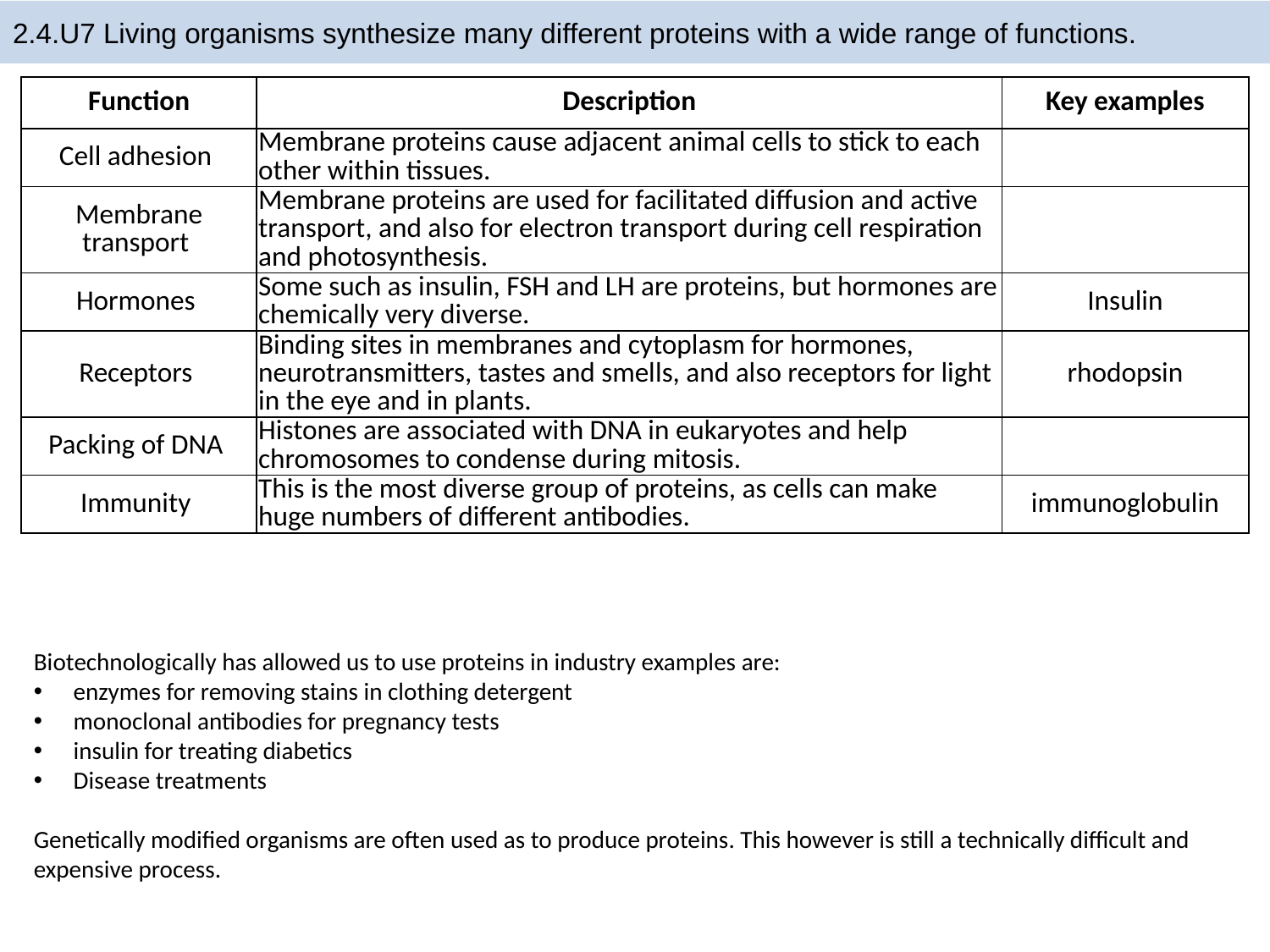

# 2.4.U7 Living organisms synthesize many different proteins with a wide range of functions.
| Function | Description | Key examples |
| --- | --- | --- |
| Cell adhesion | Membrane proteins cause adjacent animal cells to stick to each other within tissues. |  |
| Membrane transport | Membrane proteins are used for facilitated diffusion and active transport, and also for electron transport during cell respiration and photosynthesis. |  |
| Hormones | Some such as insulin, FSH and LH are proteins, but hormones are chemically very diverse. | Insulin |
| Receptors | Binding sites in membranes and cytoplasm for hormones, neurotransmitters, tastes and smells, and also receptors for light in the eye and in plants. | rhodopsin |
| Packing of DNA | Histones are associated with DNA in eukaryotes and help chromosomes to condense during mitosis. |  |
| Immunity | This is the most diverse group of proteins, as cells can make huge numbers of different antibodies. | immunoglobulin |
Biotechnologically has allowed us to use proteins in industry examples are:
enzymes for removing stains in clothing detergent
monoclonal antibodies for pregnancy tests
insulin for treating diabetics
Disease treatments

Genetically modified organisms are often used as to produce proteins. This however is still a technically difficult and expensive process.